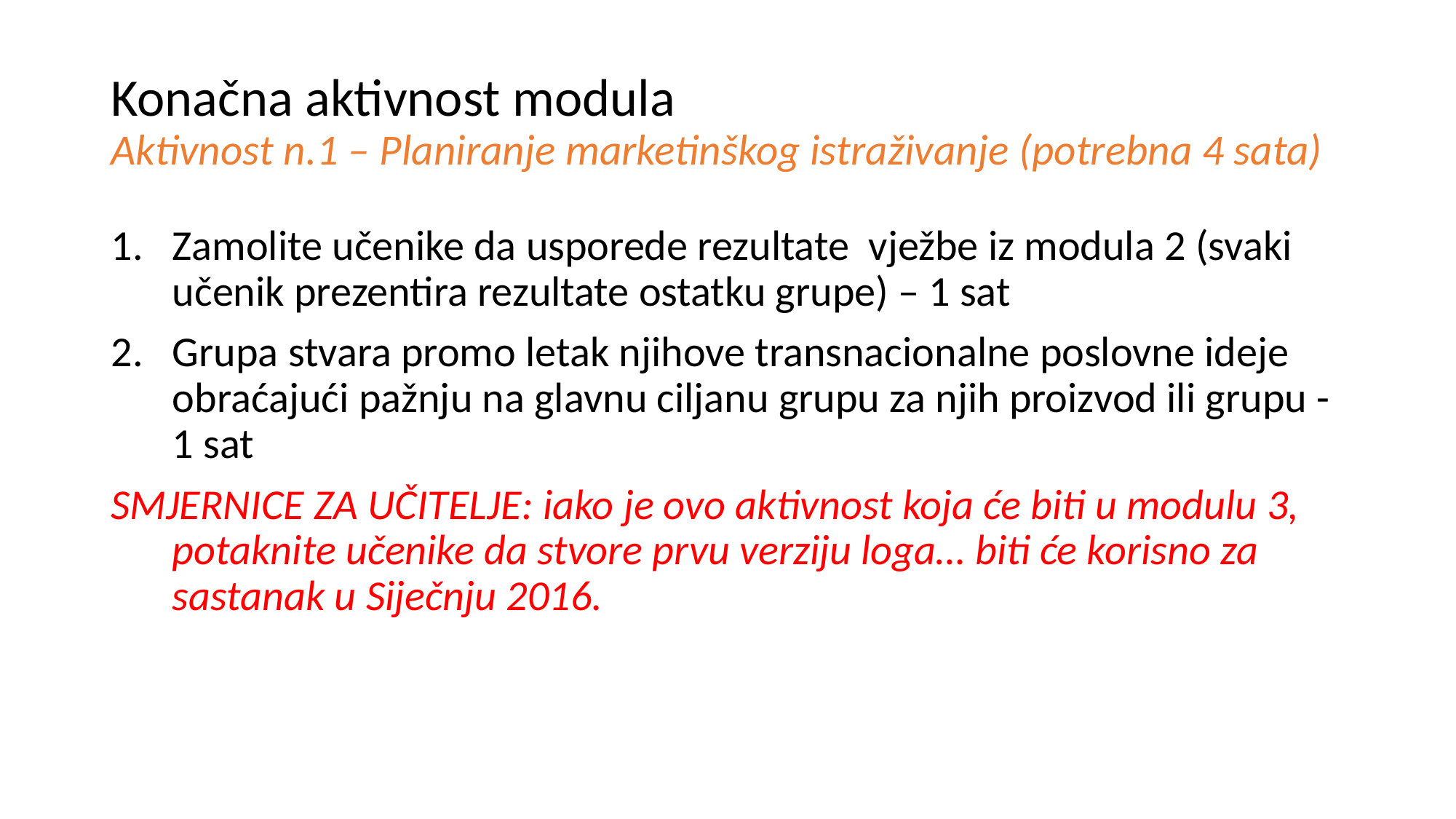

# Konačna aktivnost modula Aktivnost n.1 – Planiranje marketinškog istraživanje (potrebna 4 sata)
Zamolite učenike da usporede rezultate  vježbe iz modula 2 (svaki učenik prezentira rezultate ostatku grupe) – 1 sat
Grupa stvara promo letak njihove transnacionalne poslovne ideje obraćajući pažnju na glavnu ciljanu grupu za njih proizvod ili grupu -1 sat
SMJERNICE ZA UČITELJE: iako je ovo aktivnost koja će biti u modulu 3, potaknite učenike da stvore prvu verziju loga… biti će korisno za sastanak u Siječnju 2016.